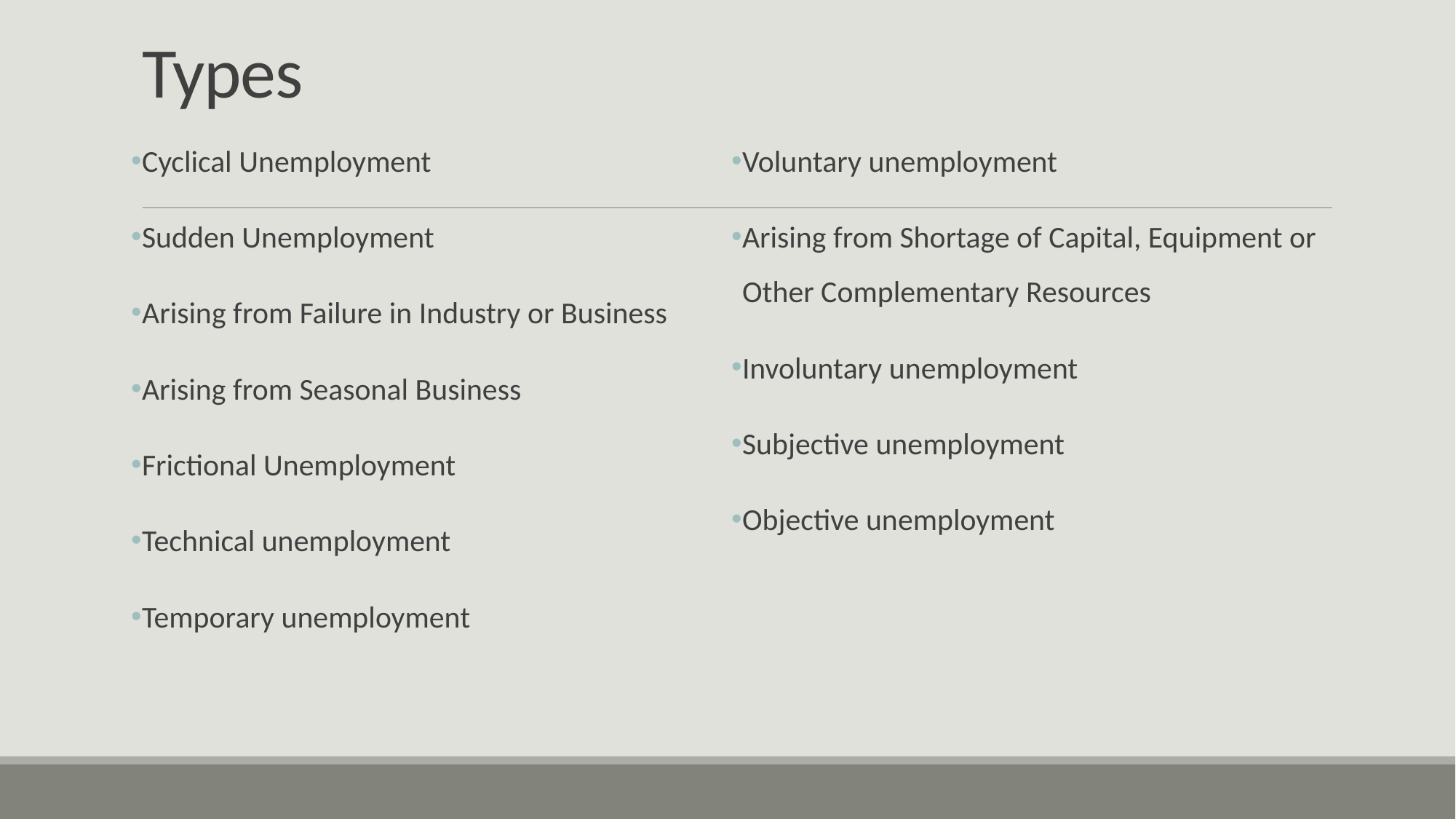

# Types
Cyclical Unemployment
Sudden Unemployment
Arising from Failure in Industry or Business
Arising from Seasonal Business
Frictional Unemployment
Technical unemployment
Temporary unemployment
Voluntary unemployment
Arising from Shortage of Capital, Equipment or Other Complementary Resources
Involuntary unemployment
Subjective unemployment
Objective unemployment